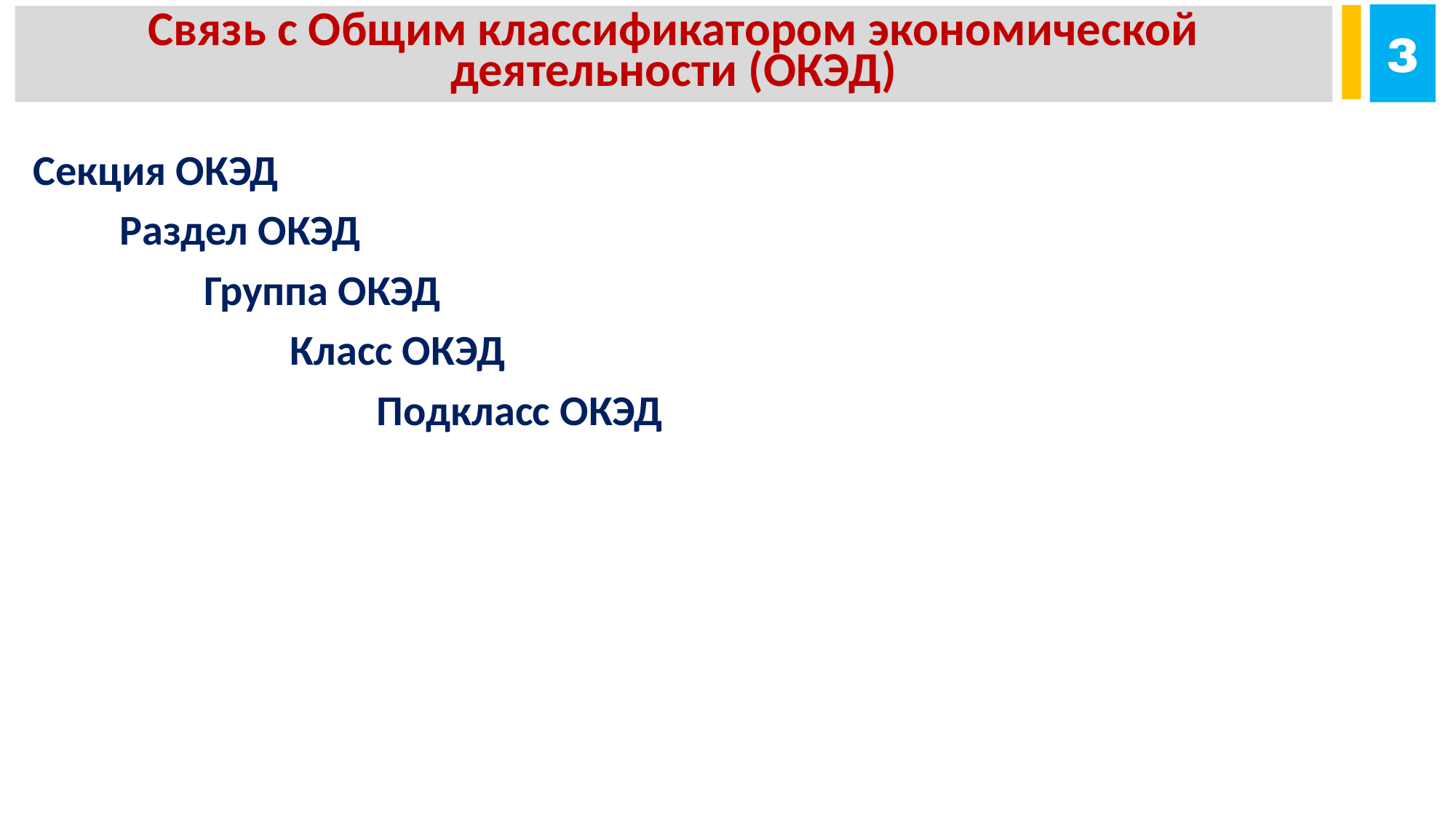

3

Связь с Общим классификатором экономической деятельности (ОКЭД)
Секция ОКЭД
Раздел ОКЭД
Группа ОКЭД
Класс ОКЭД
Подкласс ОКЭД